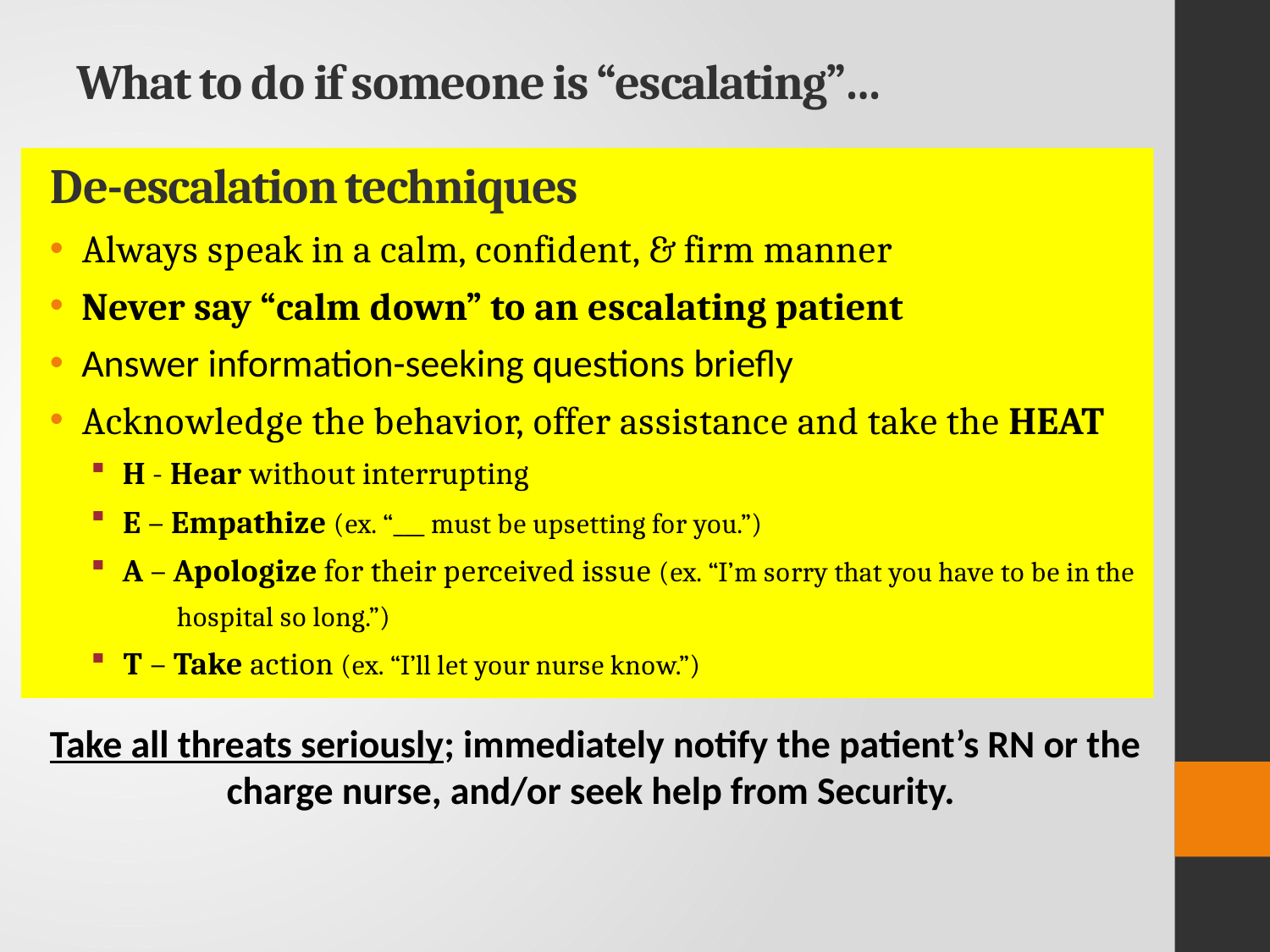

# What to do if someone is “escalating”…
De-escalation techniques
Always speak in a calm, confident, & firm manner
Never say “calm down” to an escalating patient
Answer information-seeking questions briefly
Acknowledge the behavior, offer assistance and take the HEAT
H - Hear without interrupting
E – Empathize (ex. “___ must be upsetting for you.”)
A – Apologize for their perceived issue (ex. “I’m sorry that you have to be in the
              hospital so long.”)
T – Take action (ex. “I’ll let your nurse know.”)

Take all threats seriously; immediately notify the patient’s RN or the charge nurse, and/or seek help from Security.